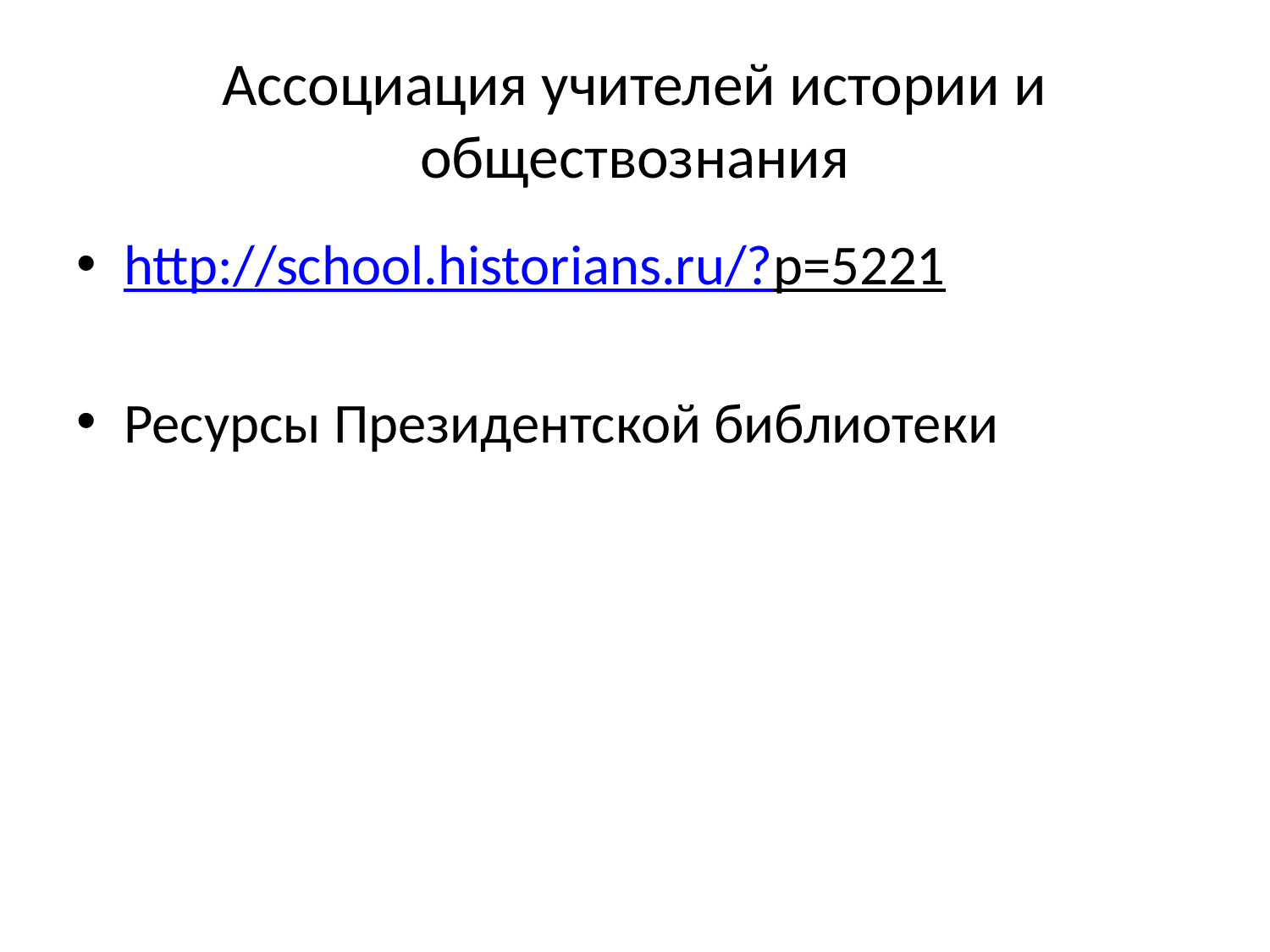

# Ассоциация учителей истории и обществознания
http://school.historians.ru/?p=5221

Ресурсы Президентской библиотеки